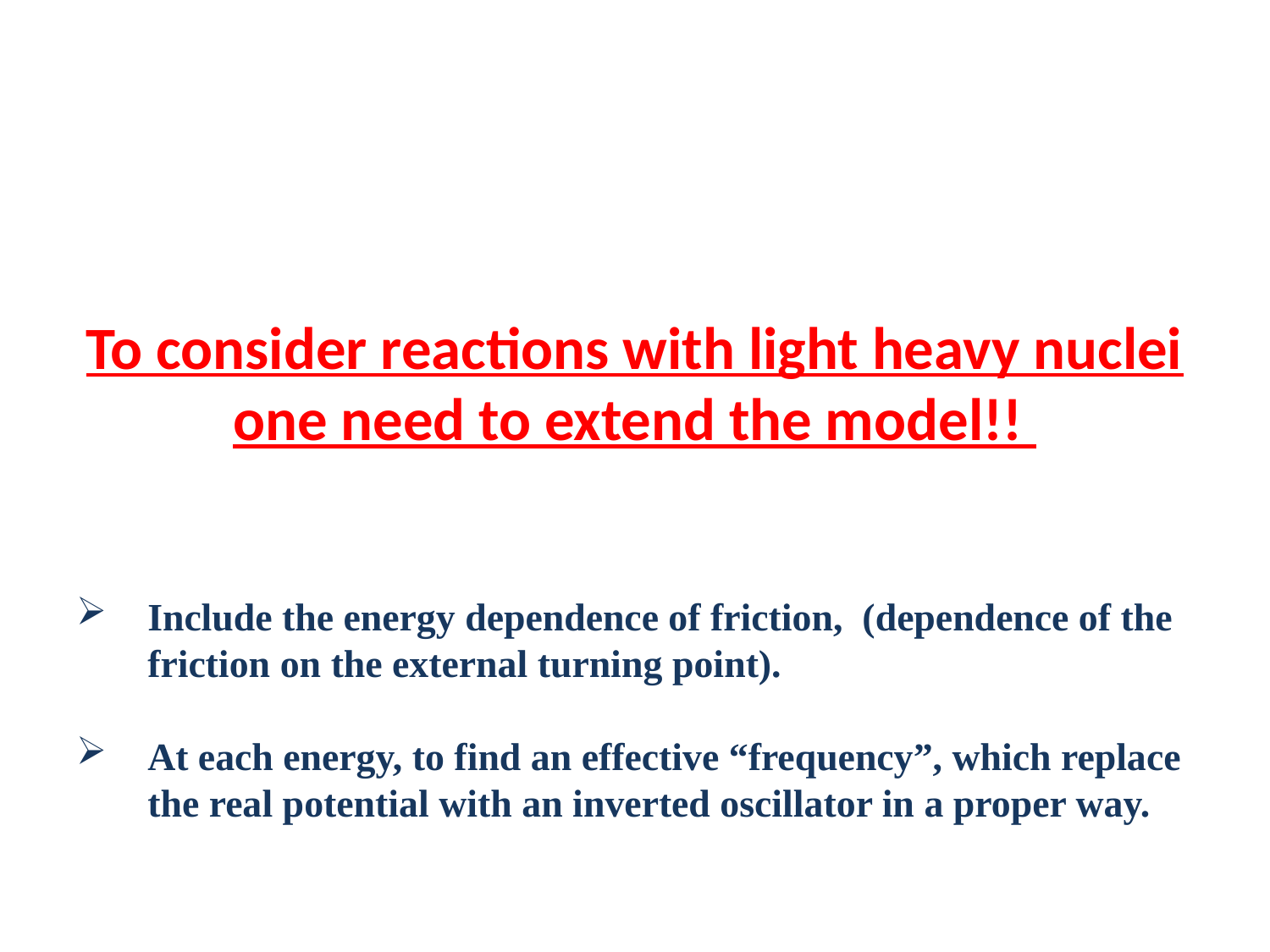

To consider reactions with light heavy nuclei one need to extend the model!!
Include the energy dependence of friction,  (dependence of the friction on the external turning point).

At each energy, to find an effective “frequency”, which replace the real potential with an inverted oscillator in a proper way.